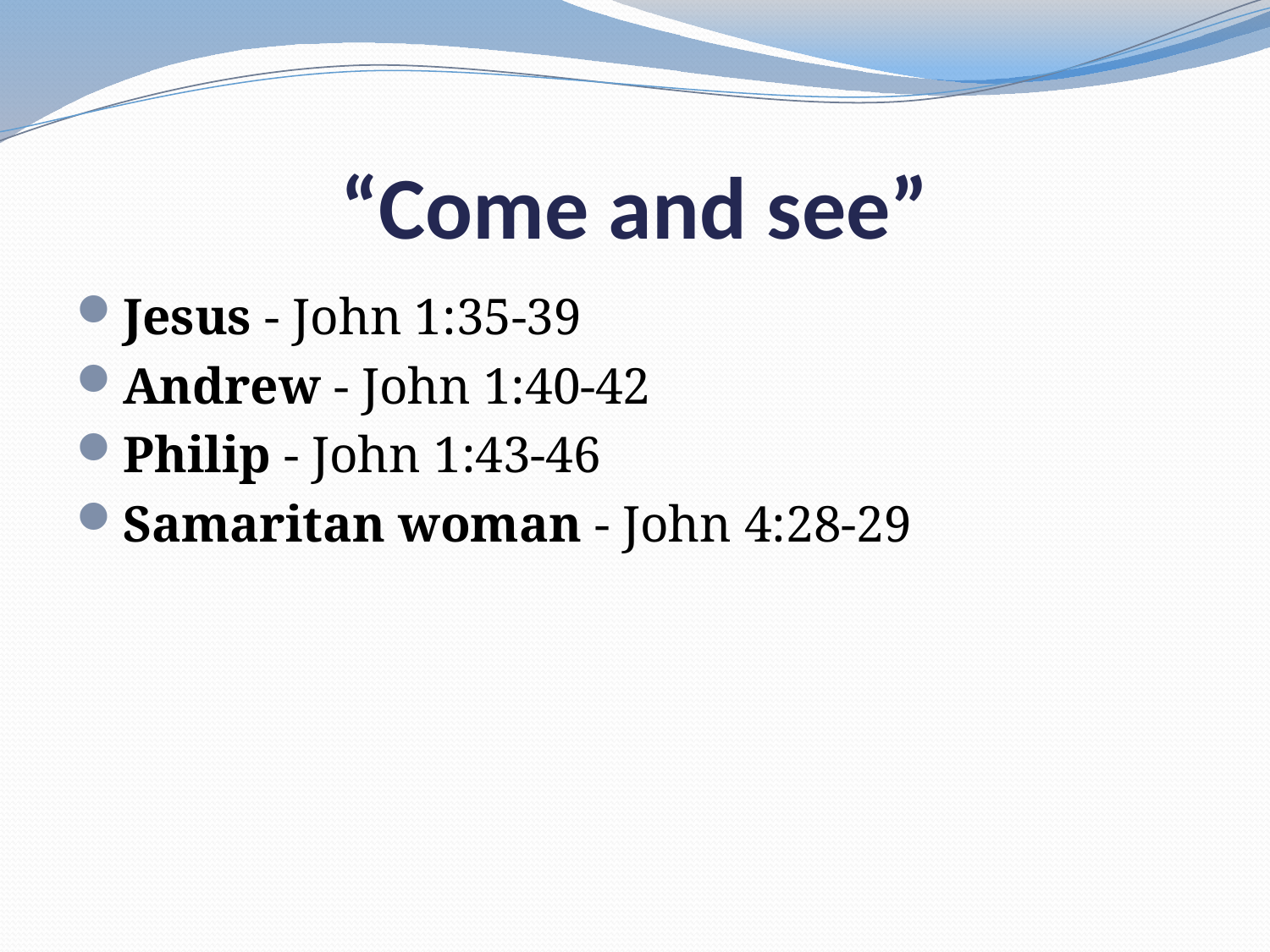

# “Come and see”
Jesus - John 1:35-39
Andrew - John 1:40-42
Philip - John 1:43-46
Samaritan woman - John 4:28-29